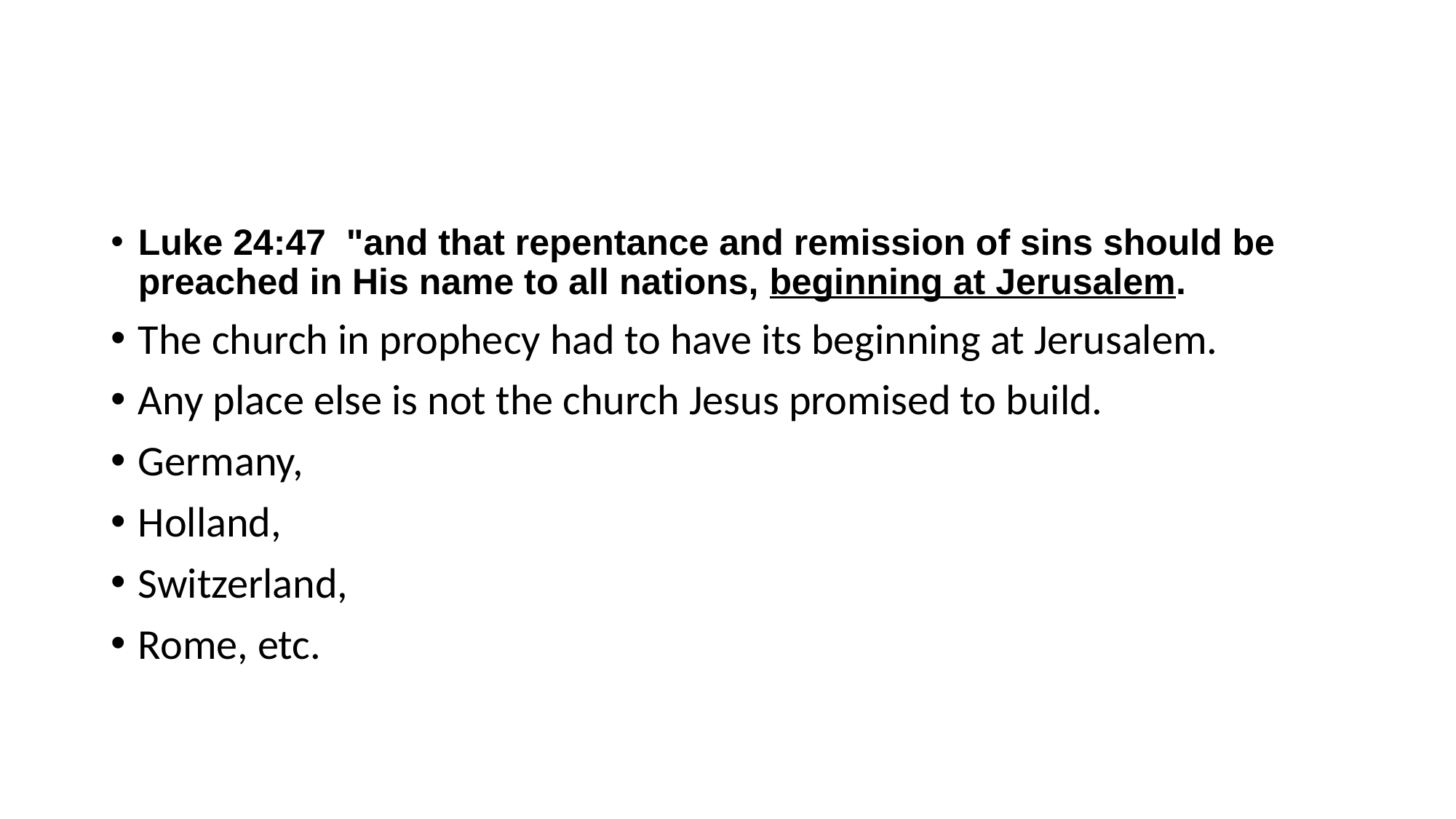

#
Luke 24:47  "and that repentance and remission of sins should be preached in His name to all nations, beginning at Jerusalem.
The church in prophecy had to have its beginning at Jerusalem.
Any place else is not the church Jesus promised to build.
Germany,
Holland,
Switzerland,
Rome, etc.